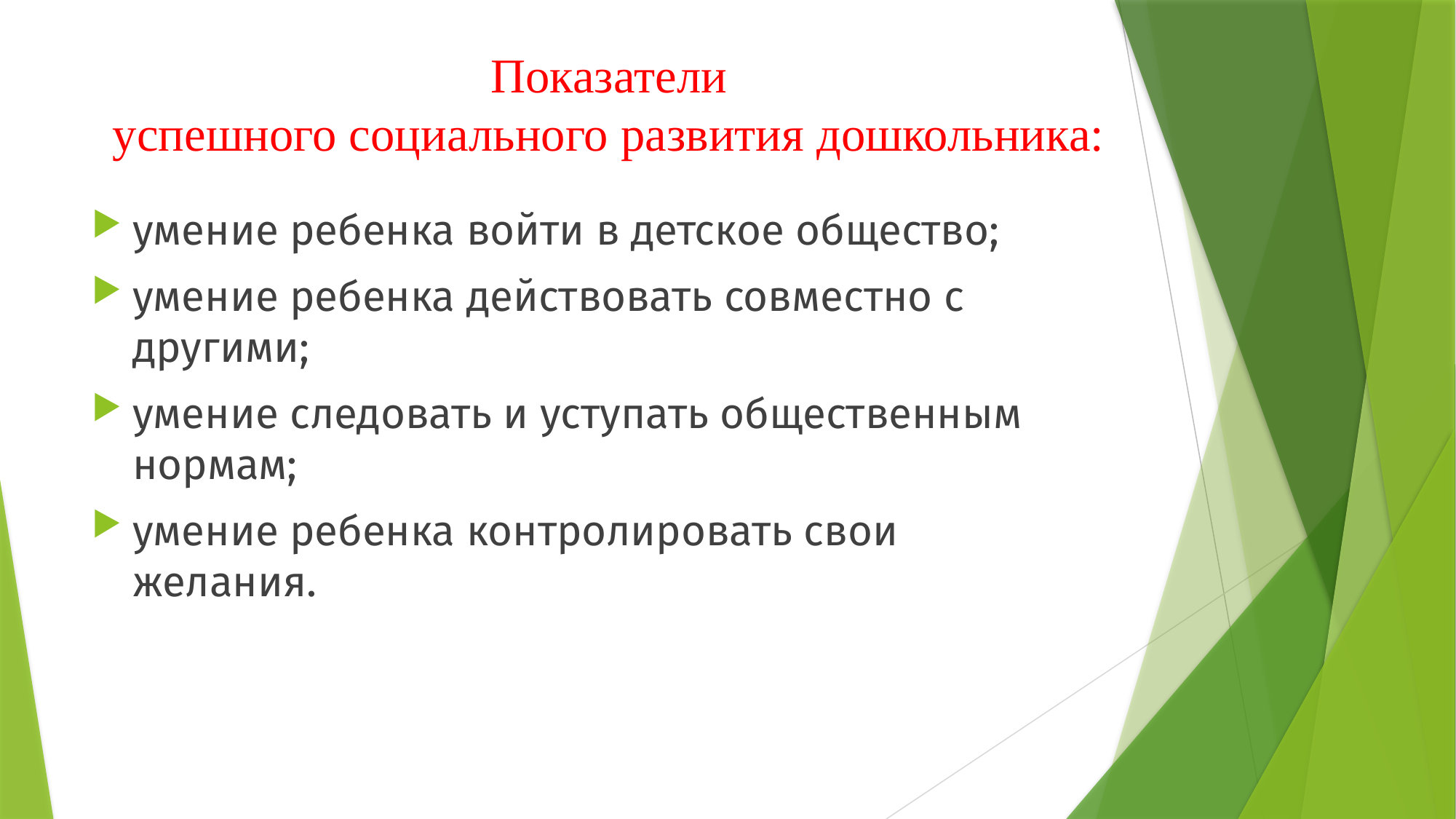

# Показатели успешного социального развития дошкольника:
умение ребенка войти в детское общество;
умение ребенка действовать совместно с другими;
умение следовать и уступать общественным нормам;
умение ребенка контролировать свои желания.